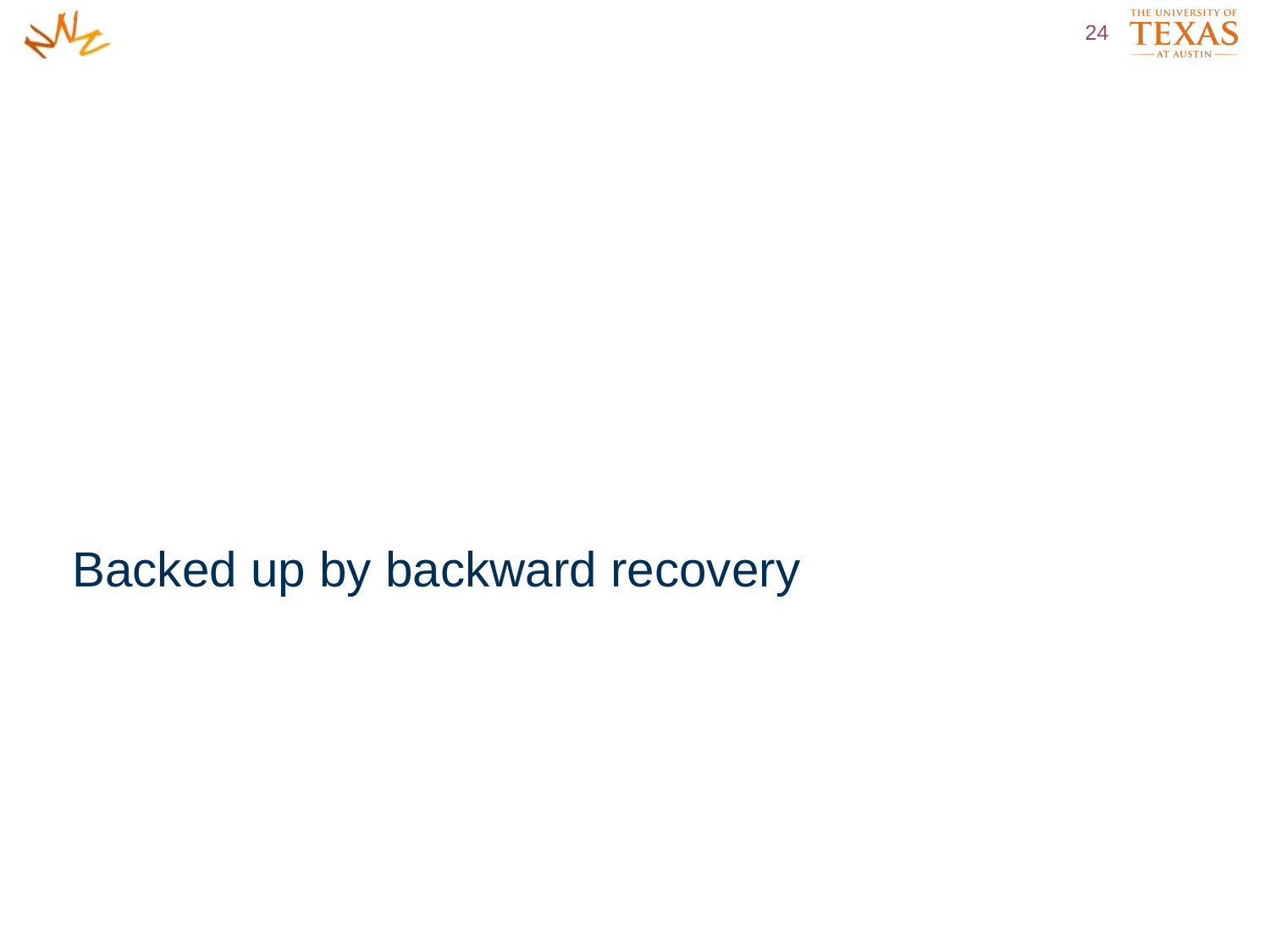

24
#
Backed up by backward recovery